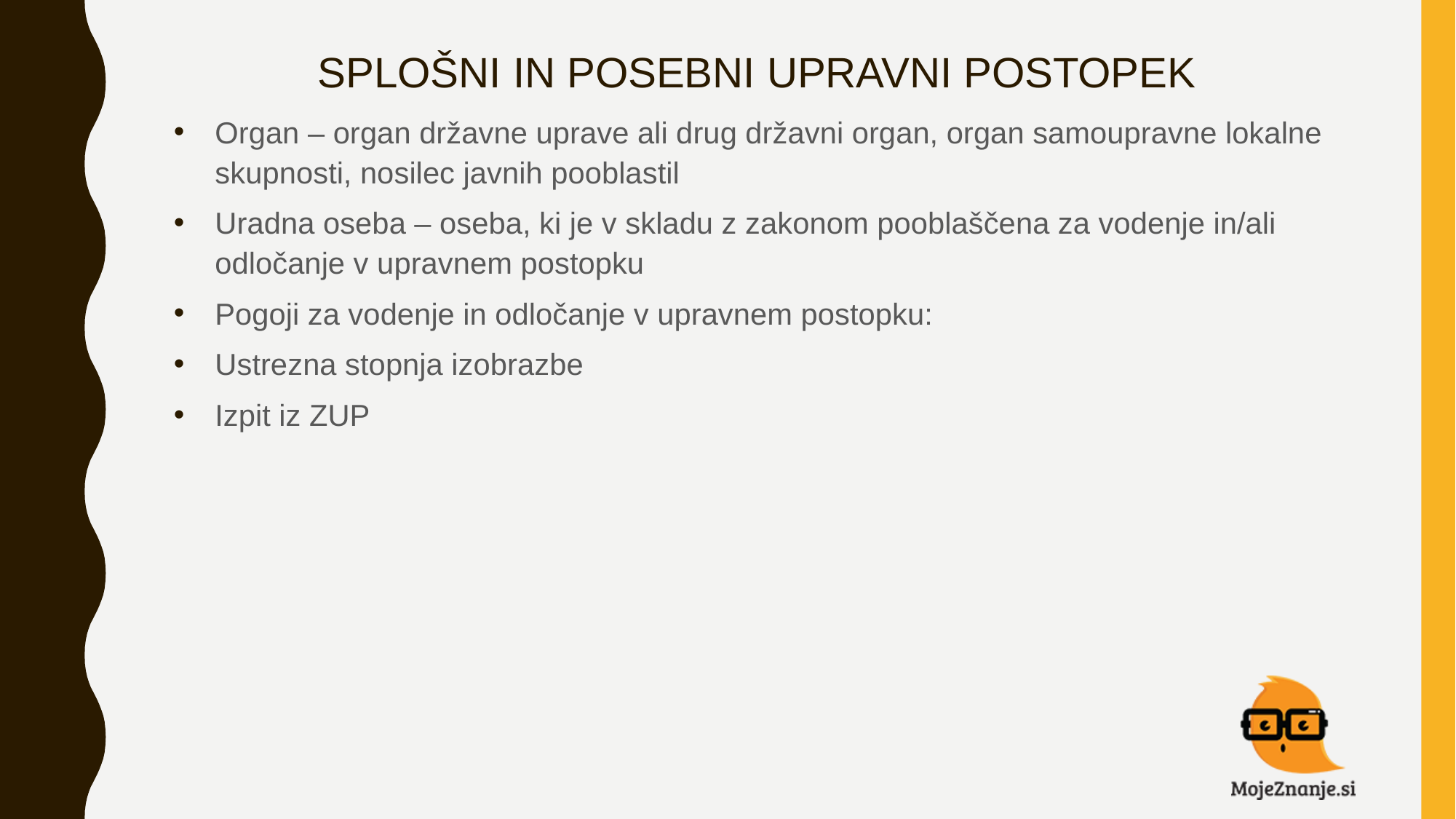

# SPLOŠNI IN POSEBNI UPRAVNI POSTOPEK
Organ – organ državne uprave ali drug državni organ, organ samoupravne lokalne skupnosti, nosilec javnih pooblastil
Uradna oseba – oseba, ki je v skladu z zakonom pooblaščena za vodenje in/ali odločanje v upravnem postopku
Pogoji za vodenje in odločanje v upravnem postopku:
Ustrezna stopnja izobrazbe
Izpit iz ZUP